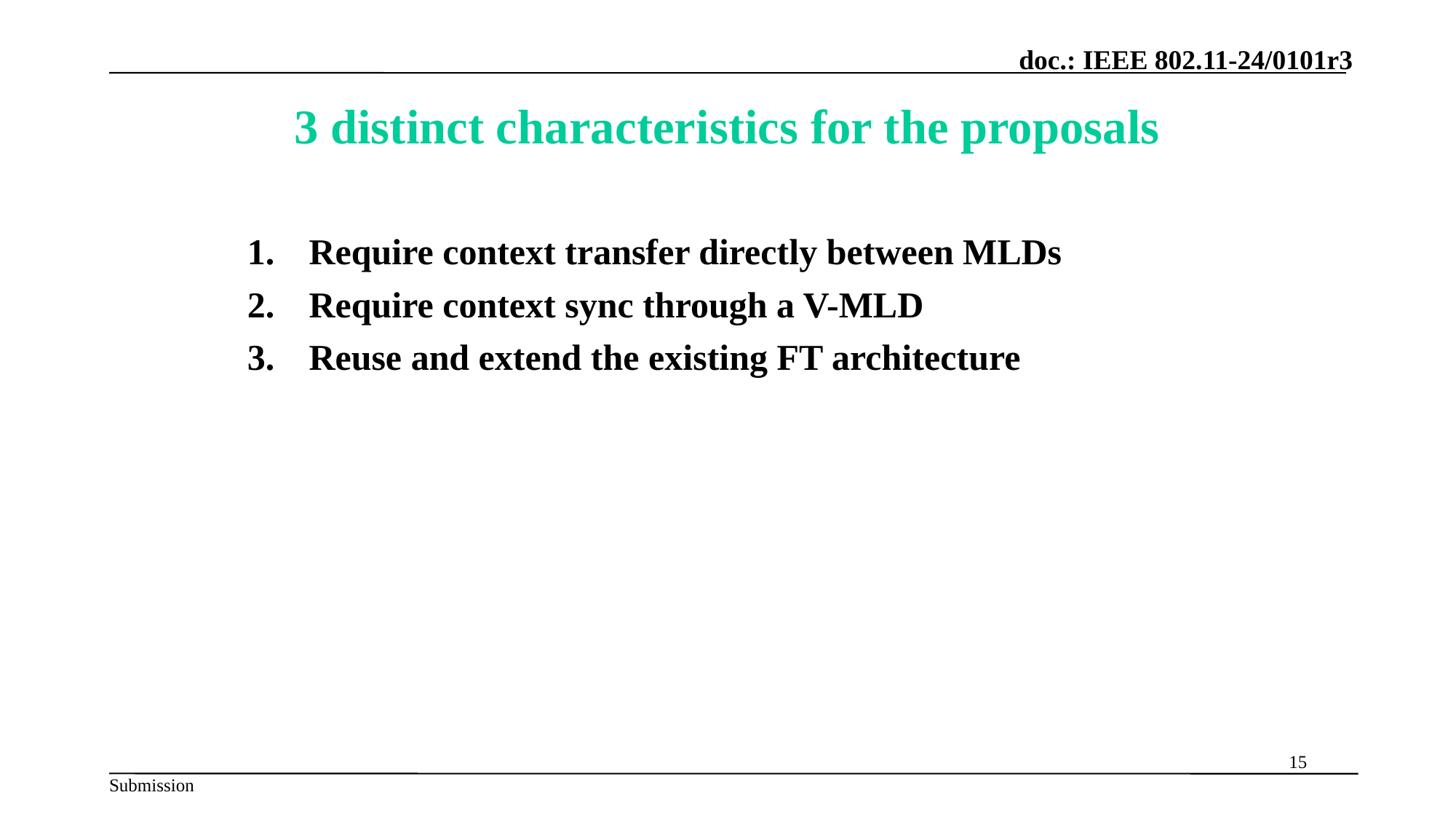

# 3 distinct characteristics for the proposals
Require context transfer directly between MLDs
Require context sync through a V-MLD
Reuse and extend the existing FT architecture
15